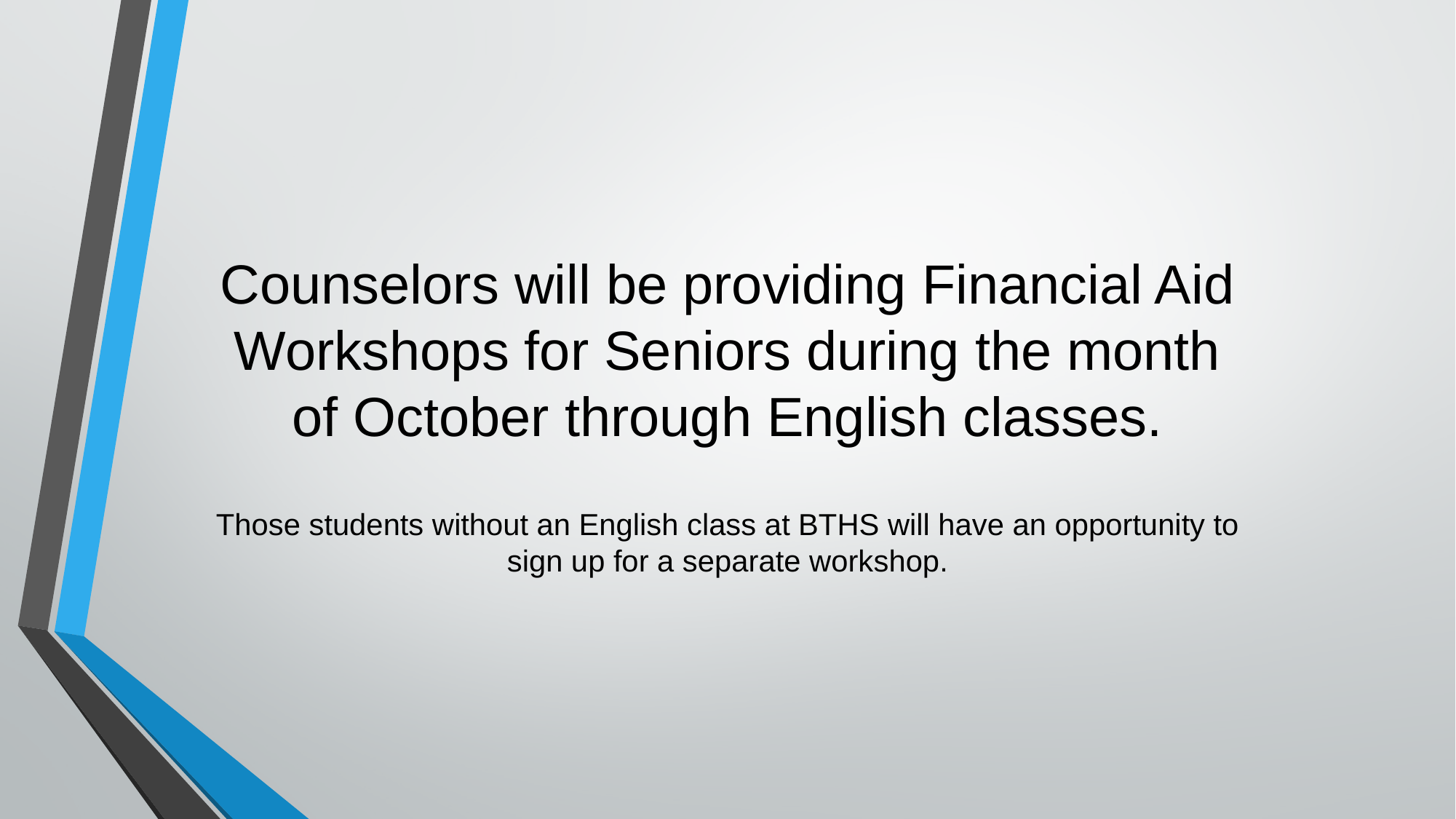

# Counselors will be providing Financial Aid Workshops for Seniors during the month of October through English classes.
Those students without an English class at BTHS will have an opportunity to sign up for a separate workshop.